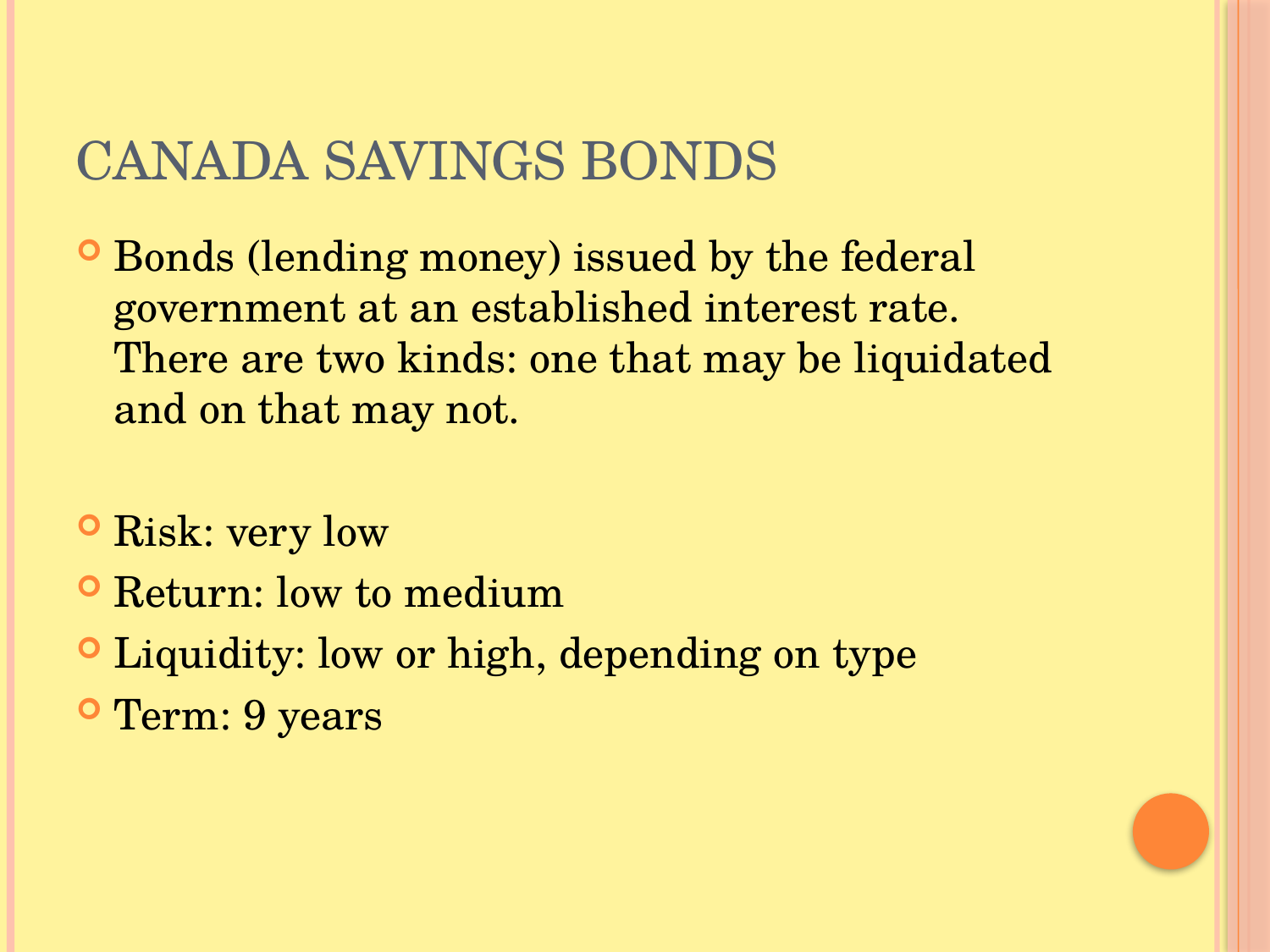

# Canada Savings Bonds
Bonds (lending money) issued by the federal government at an established interest rate.  There are two kinds: one that may be liquidated and on that may not.

Risk: very low
Return: low to medium
Liquidity: low or high, depending on type
Term: 9 years